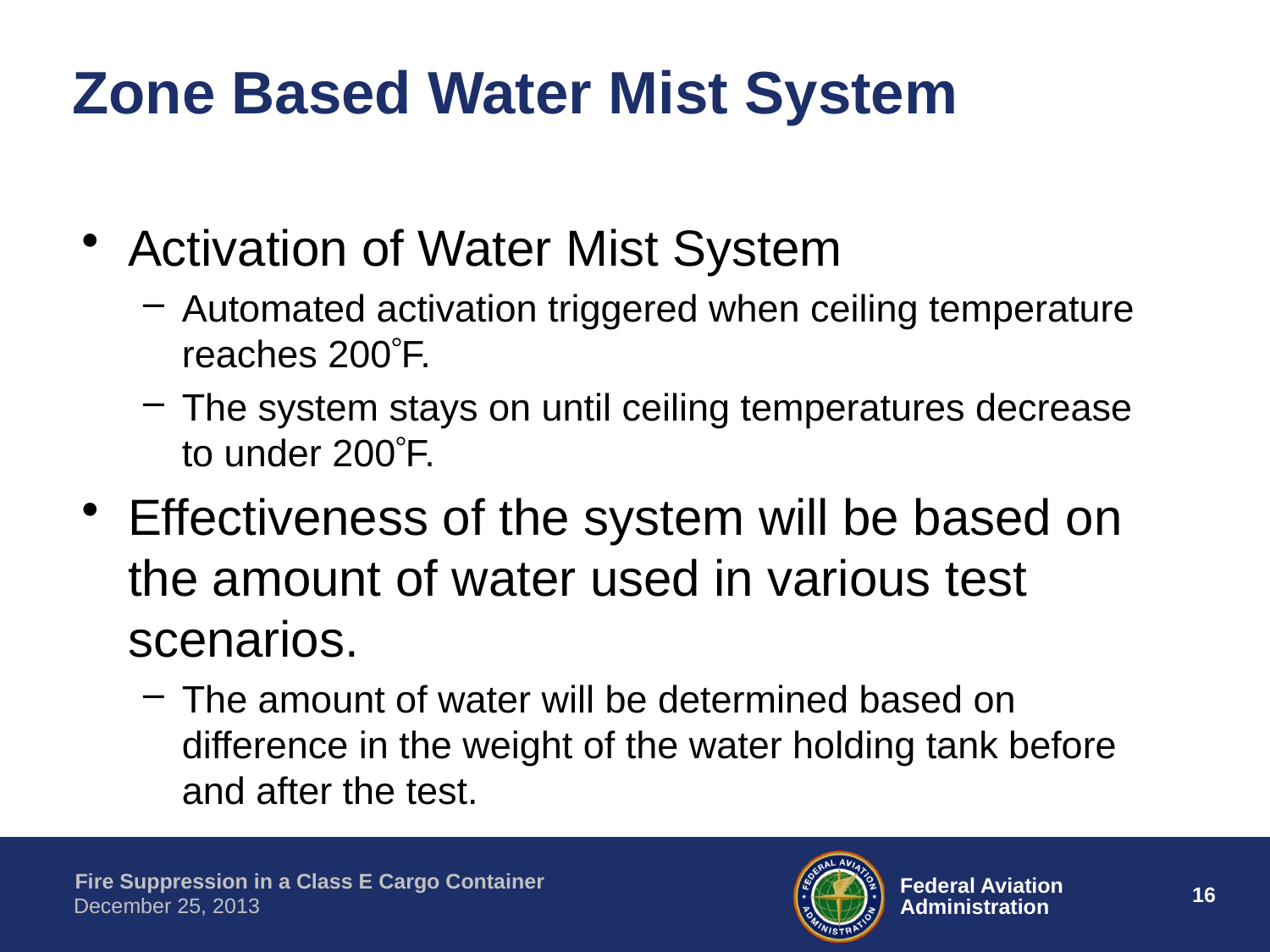

# Zone Based Water Mist System
Activation of Water Mist System
Automated activation triggered when ceiling temperature reaches 200°F.
The system stays on until ceiling temperatures decrease to under 200°F.
Effectiveness of the system will be based on the amount of water used in various test scenarios.
The amount of water will be determined based on difference in the weight of the water holding tank before and after the test.